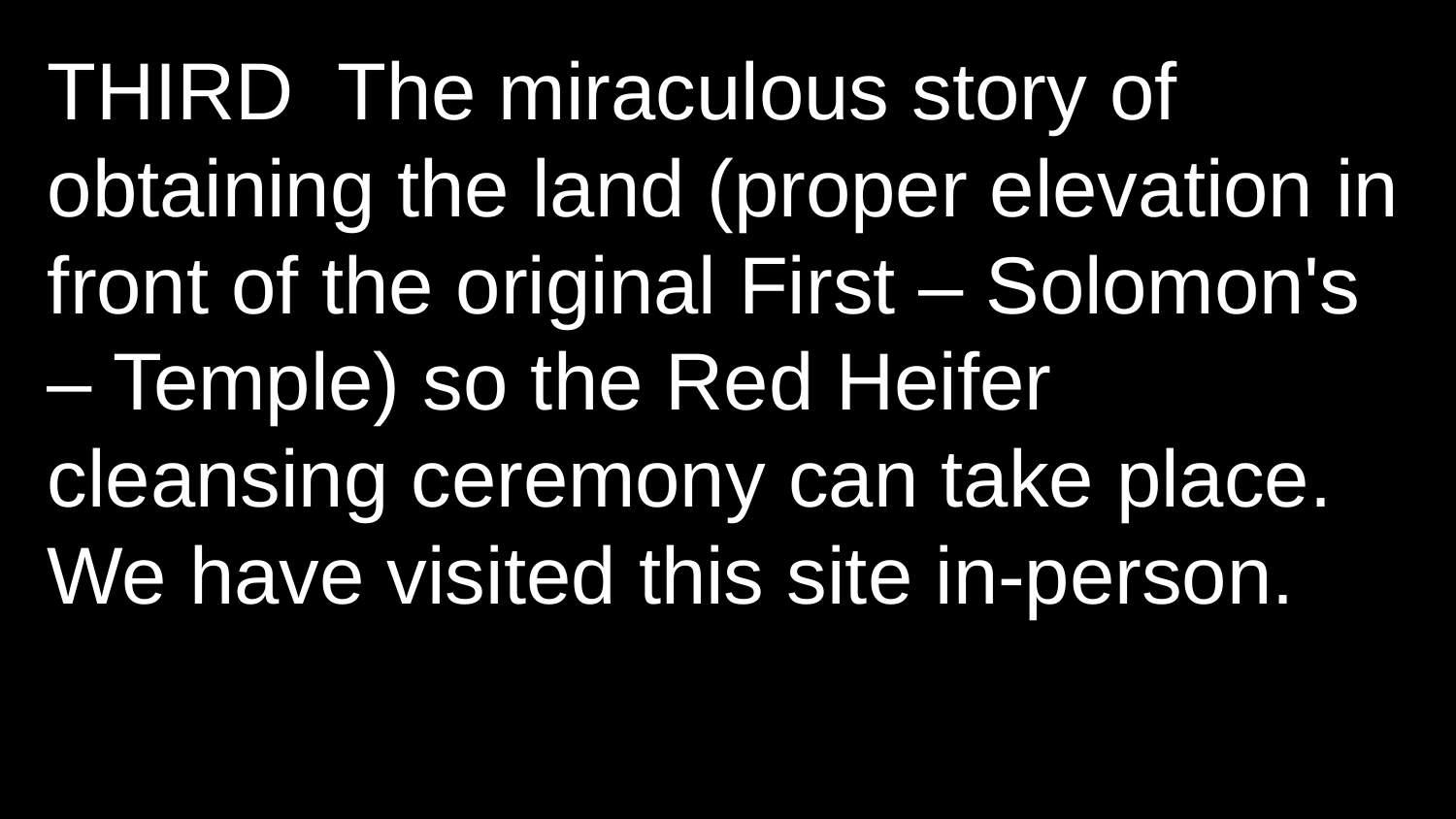

THIRD  The miraculous story of obtaining the land (proper elevation in front of the original First – Solomon's – Temple) so the Red Heifer cleansing ceremony can take place. We have visited this site in-person.